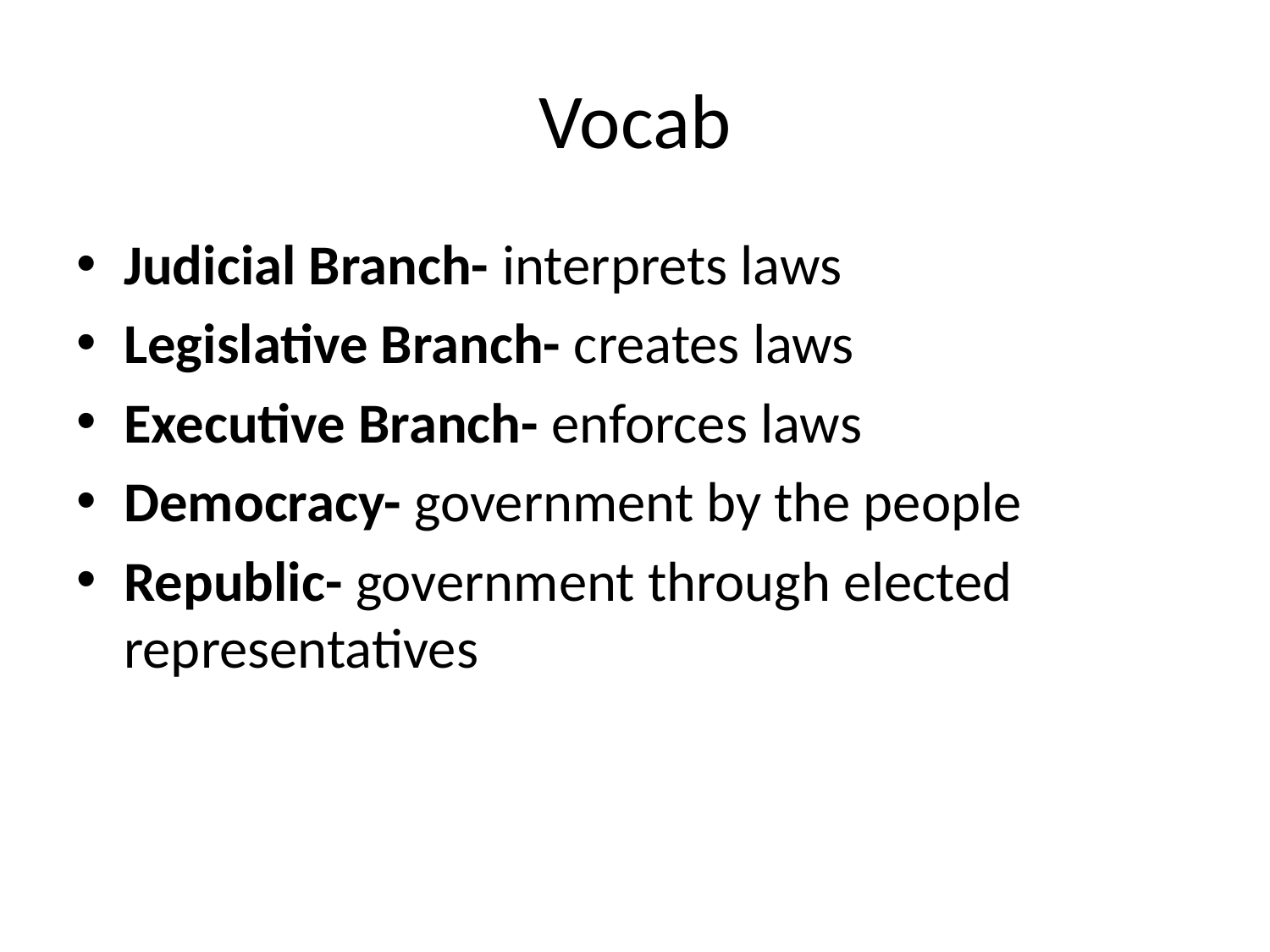

# Vocab
Judicial Branch- interprets laws
Legislative Branch- creates laws
Executive Branch- enforces laws
Democracy- government by the people
Republic- government through elected representatives